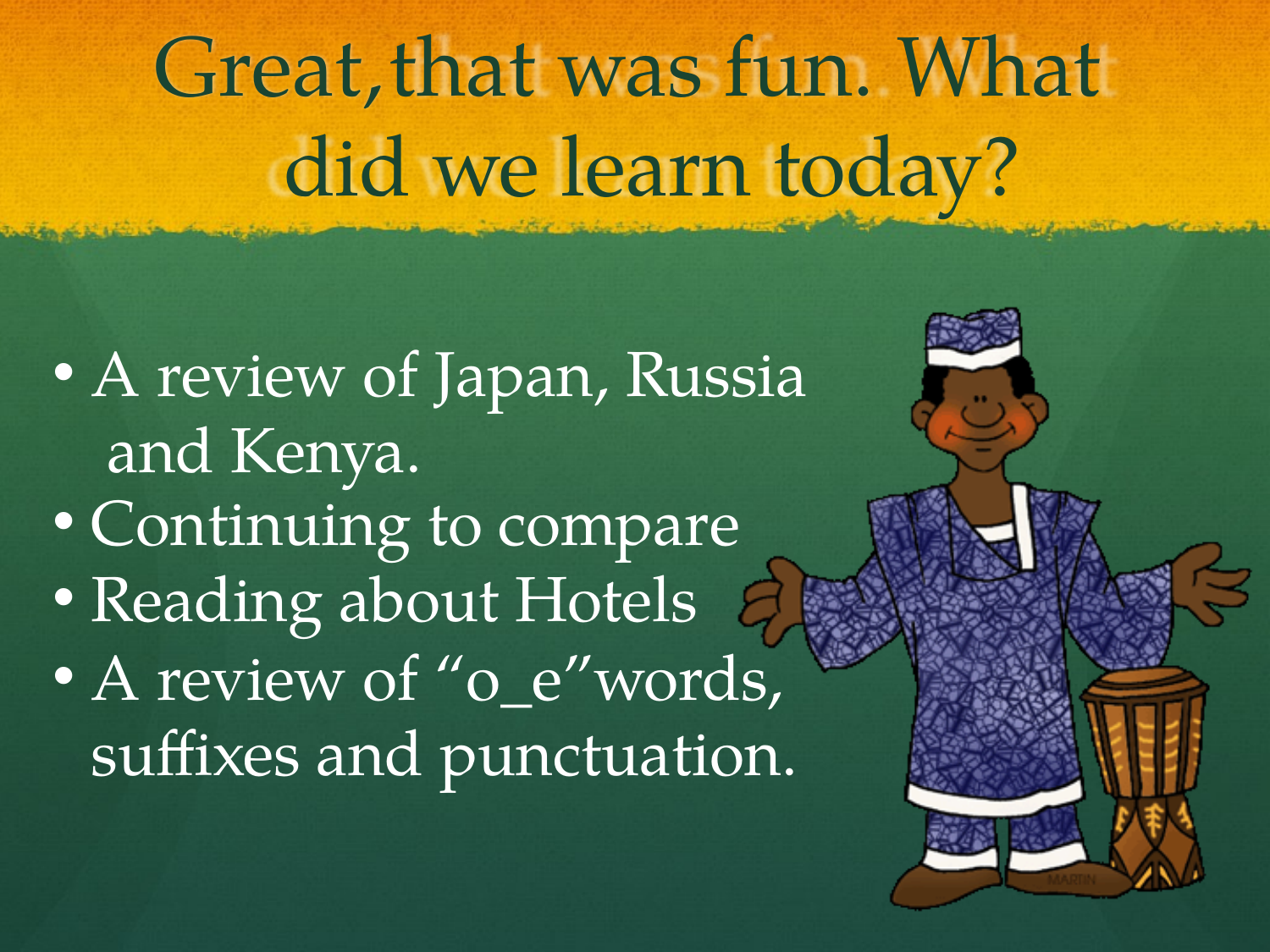

# Great,	that was fun.	What  did we learn today?

A review of Japan, Russia  and Kenya.
Continuing to compare
Reading about Hotels
A review of “o_e”words,  suffixes and punctuation.